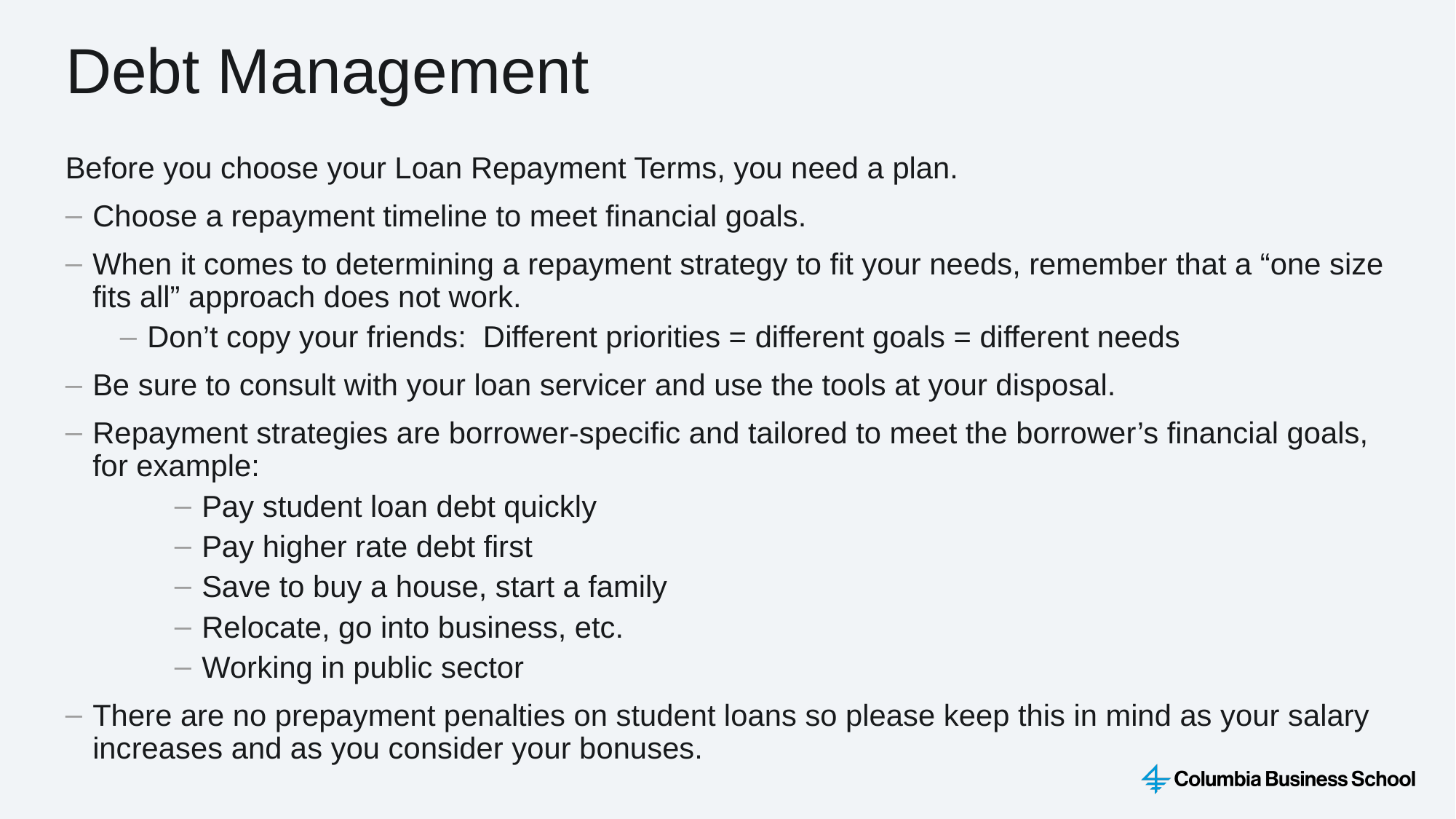

Debt Management
Before you choose your Loan Repayment Terms, you need a plan.
Choose a repayment timeline to meet financial goals.
When it comes to determining a repayment strategy to fit your needs, remember that a “one size fits all” approach does not work.
Don’t copy your friends:  Different priorities = different goals = different needs
Be sure to consult with your loan servicer and use the tools at your disposal.
Repayment strategies are borrower-specific and tailored to meet the borrower’s financial goals, for example:
Pay student loan debt quickly
Pay higher rate debt first
Save to buy a house, start a family
Relocate, go into business, etc.
Working in public sector
There are no prepayment penalties on student loans so please keep this in mind as your salary increases and as you consider your bonuses.